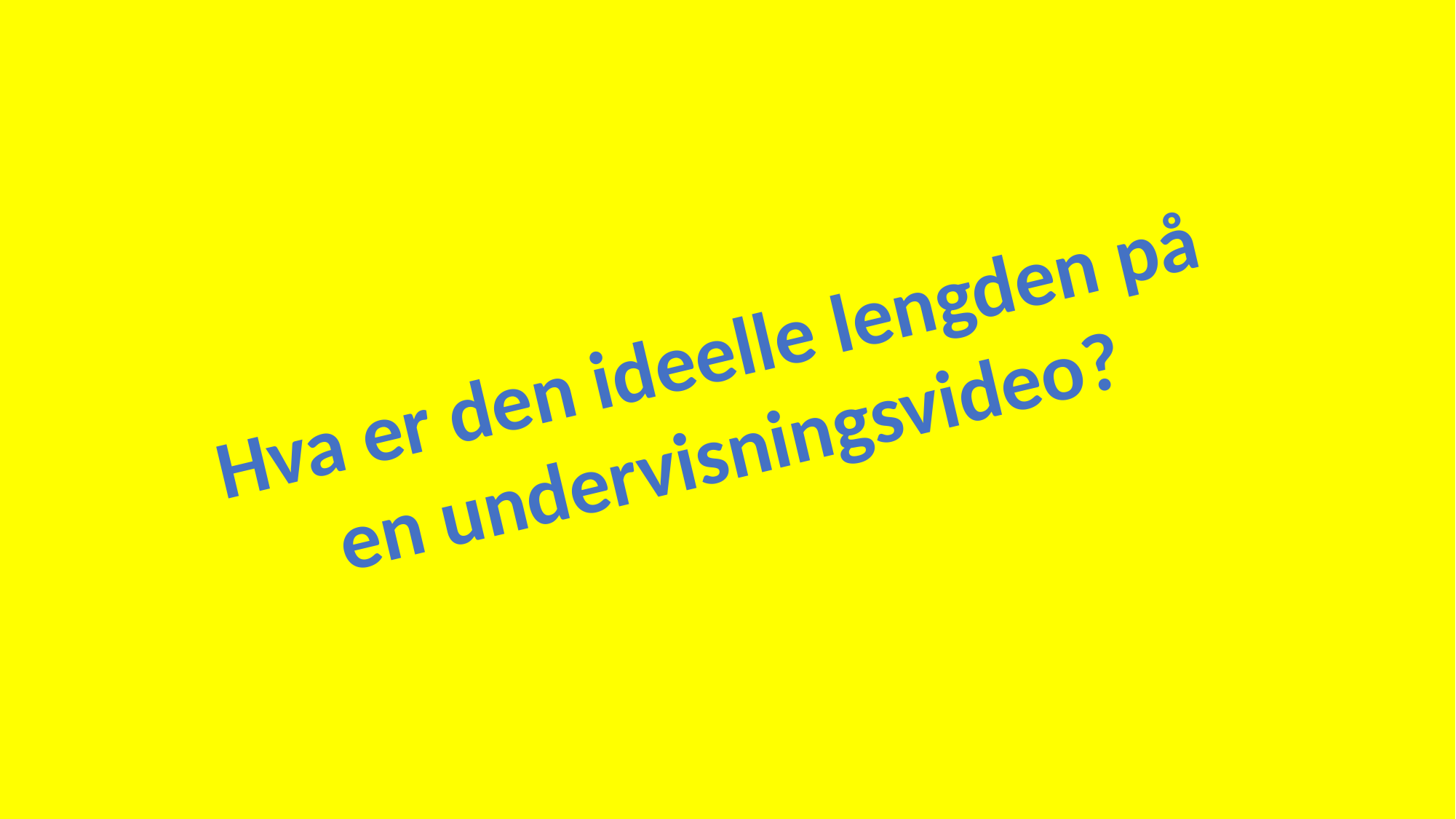

Hva er den ideelle lengden på
en undervisningsvideo?